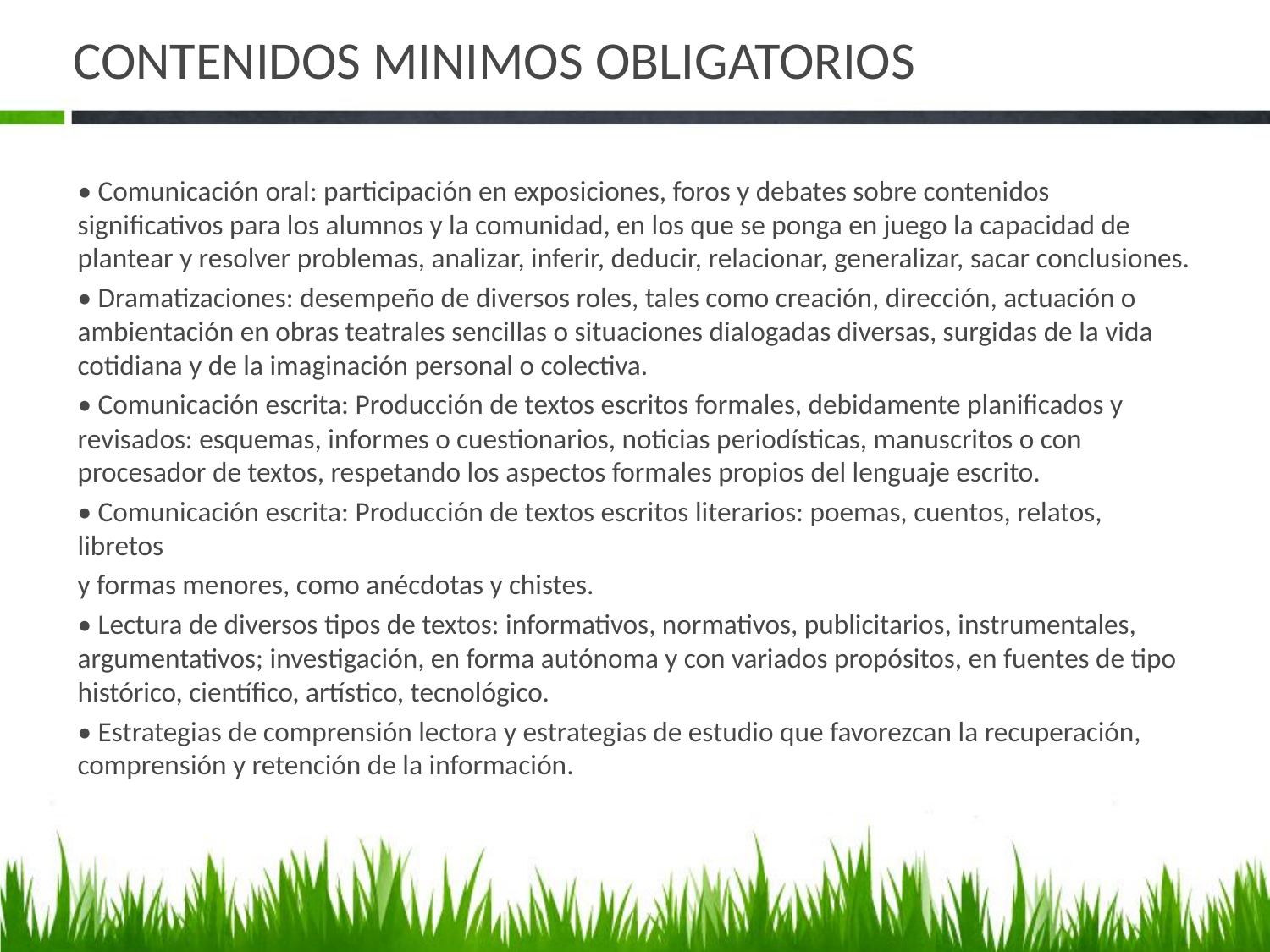

# CONTENIDOS MINIMOS OBLIGATORIOS
• Comunicación oral: participación en exposiciones, foros y debates sobre contenidos significativos para los alumnos y la comunidad, en los que se ponga en juego la capacidad de plantear y resolver problemas, analizar, inferir, deducir, relacionar, generalizar, sacar conclusiones.
• Dramatizaciones: desempeño de diversos roles, tales como creación, dirección, actuación o ambientación en obras teatrales sencillas o situaciones dialogadas diversas, surgidas de la vida cotidiana y de la imaginación personal o colectiva.
• Comunicación escrita: Producción de textos escritos formales, debidamente planificados y revisados: esquemas, informes o cuestionarios, noticias periodísticas, manuscritos o con procesador de textos, respetando los aspectos formales propios del lenguaje escrito.
• Comunicación escrita: Producción de textos escritos literarios: poemas, cuentos, relatos, libretos
y formas menores, como anécdotas y chistes.
• Lectura de diversos tipos de textos: informativos, normativos, publicitarios, instrumentales, argumentativos; investigación, en forma autónoma y con variados propósitos, en fuentes de tipo histórico, científico, artístico, tecnológico.
• Estrategias de comprensión lectora y estrategias de estudio que favorezcan la recuperación, comprensión y retención de la información.